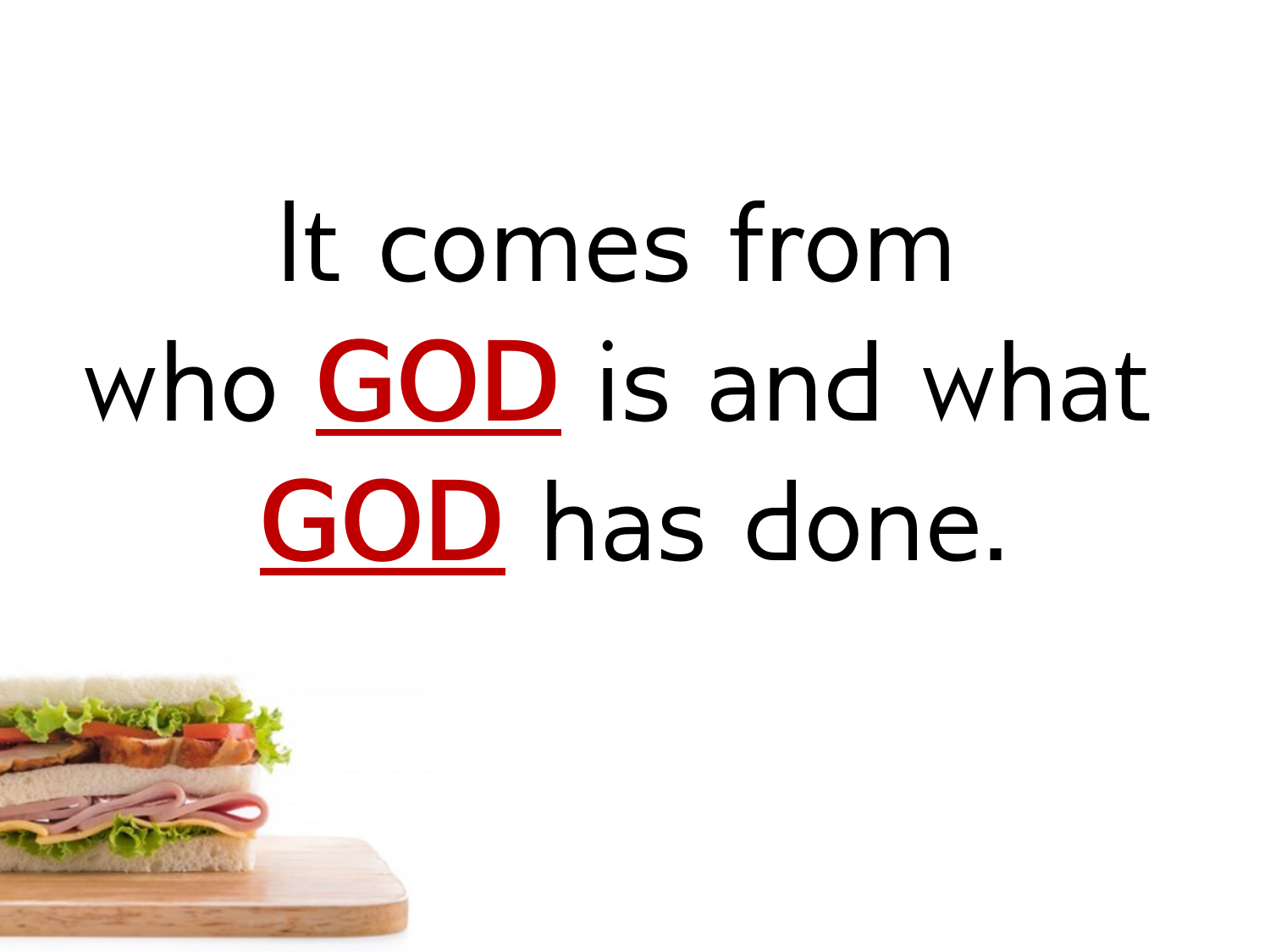

It comes from
who GOD is and what
GOD has done.